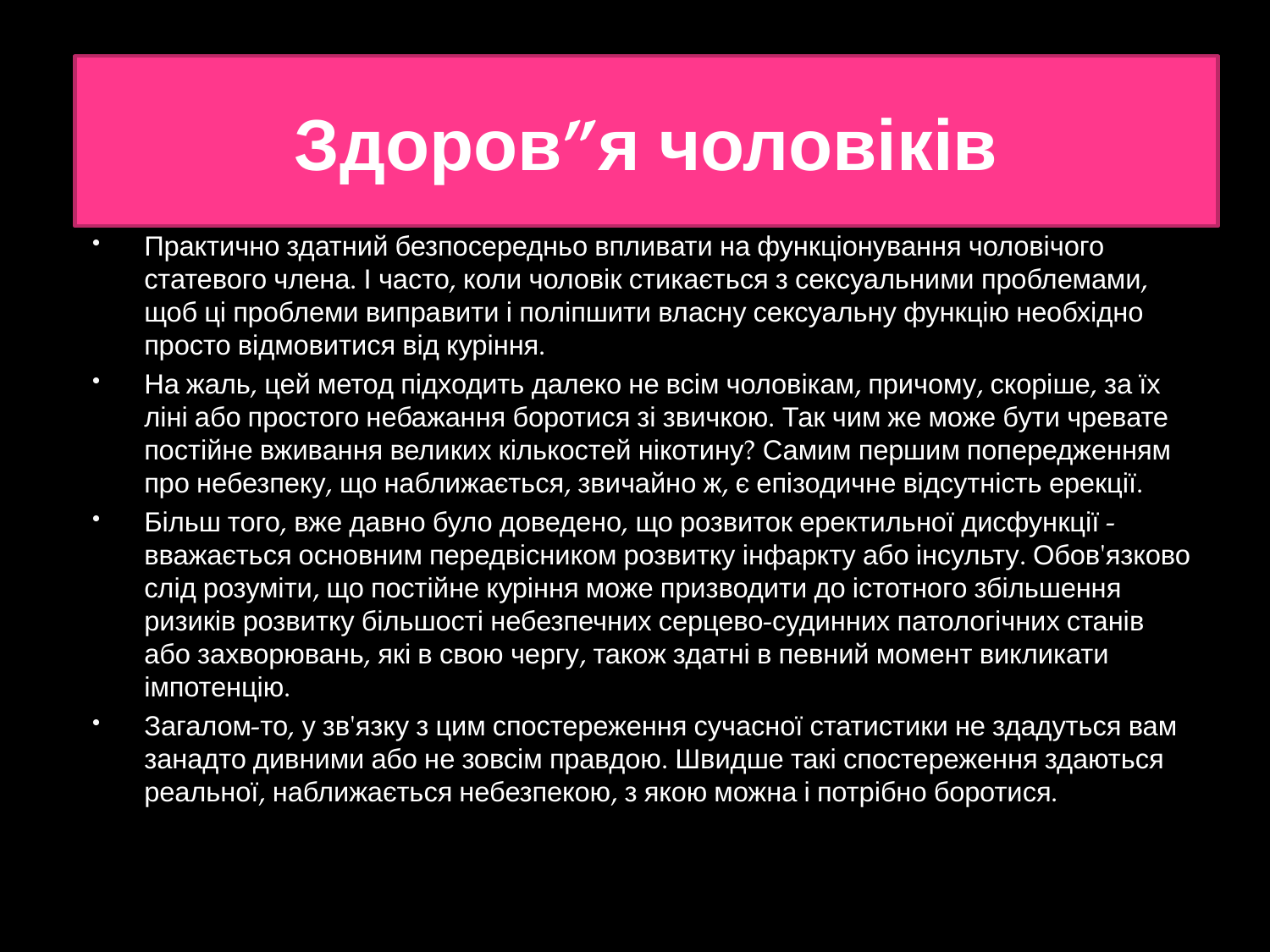

# Здоров”я чоловіків
Практично здатний безпосередньо впливати на функціонування чоловічого статевого члена. І часто, коли чоловік стикається з сексуальними проблемами, щоб ці проблеми виправити і поліпшити власну сексуальну функцію необхідно просто відмовитися від куріння.
На жаль, цей метод підходить далеко не всім чоловікам, причому, скоріше, за їх ліні або простого небажання боротися зі звичкою. Так чим же може бути чревате постійне вживання великих кількостей нікотину? Самим першим попередженням про небезпеку, що наближається, звичайно ж, є епізодичне відсутність ерекції.
Більш того, вже давно було доведено, що розвиток еректильної дисфункції - вважається основним передвісником розвитку інфаркту або інсульту. Обов'язково слід розуміти, що постійне куріння може призводити до істотного збільшення ризиків розвитку більшості небезпечних серцево-судинних патологічних станів або захворювань, які в свою чергу, також здатні в певний момент викликати імпотенцію.
Загалом-то, у зв'язку з цим спостереження сучасної статистики не здадуться вам занадто дивними або не зовсім правдою. Швидше такі спостереження здаються реальної, наближається небезпекою, з якою можна і потрібно боротися.